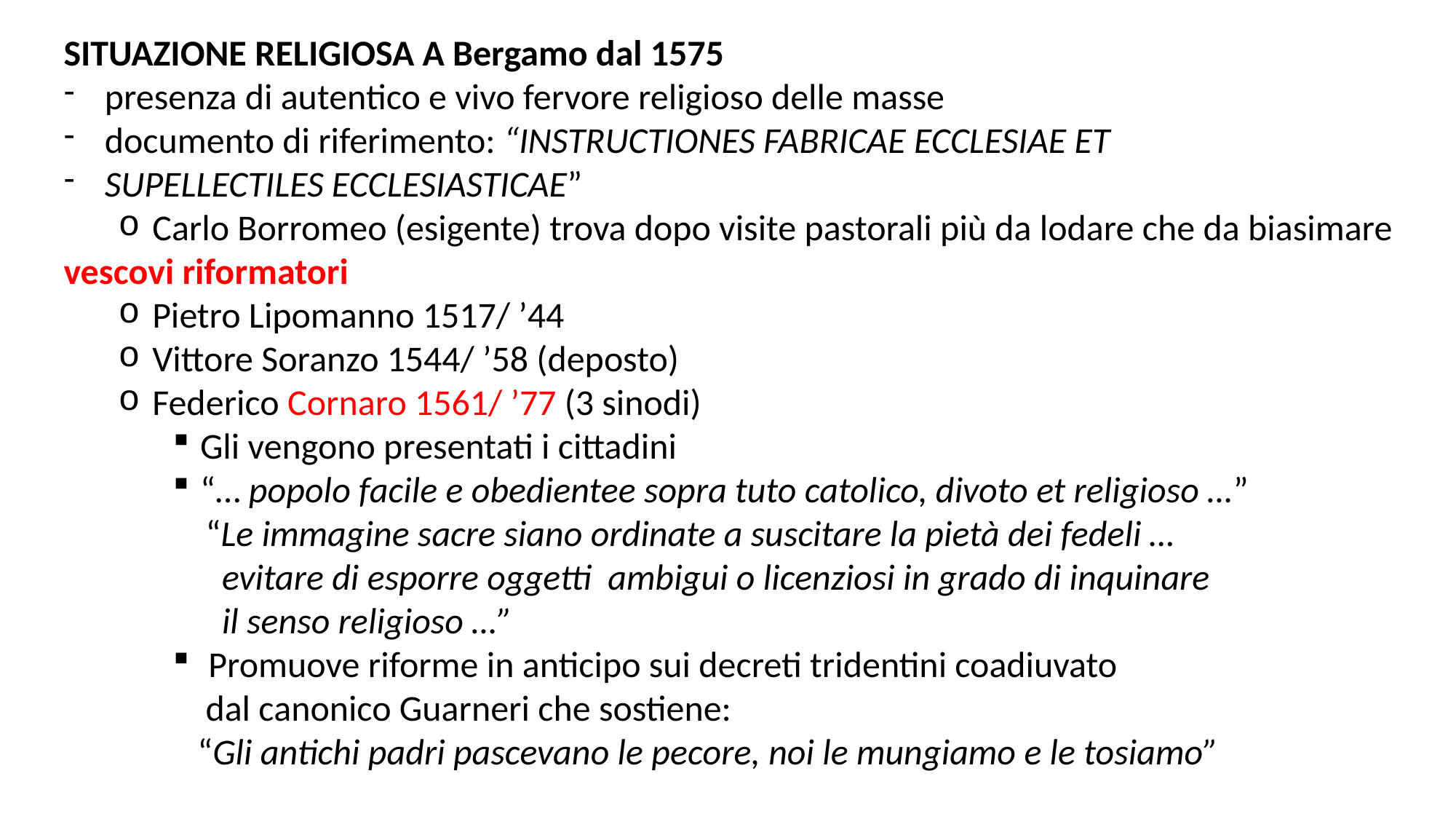

SITUAZIONE RELIGIOSA A Bergamo dal 1575
presenza di autentico e vivo fervore religioso delle masse
documento di riferimento: “INSTRUCTIONES FABRICAE ECCLESIAE ET
SUPELLECTILES ECCLESIASTICAE”
Carlo Borromeo (esigente) trova dopo visite pastorali più da lodare che da biasimare
vescovi riformatori
Pietro Lipomanno 1517/ ’44
Vittore Soranzo 1544/ ’58 (deposto)
Federico Cornaro 1561/ ’77 (3 sinodi)
Gli vengono presentati i cittadini
“… popolo facile e obedientee sopra tuto catolico, divoto et religioso …”
    “Le immagine sacre siano ordinate a suscitare la pietà dei fedeli …
      evitare di esporre oggetti  ambigui o licenziosi in grado di inquinare
      il senso religioso …”
 Promuove riforme in anticipo sui decreti tridentini coadiuvato
    dal canonico Guarneri che sostiene:
   “Gli antichi padri pascevano le pecore, noi le mungiamo e le tosiamo”